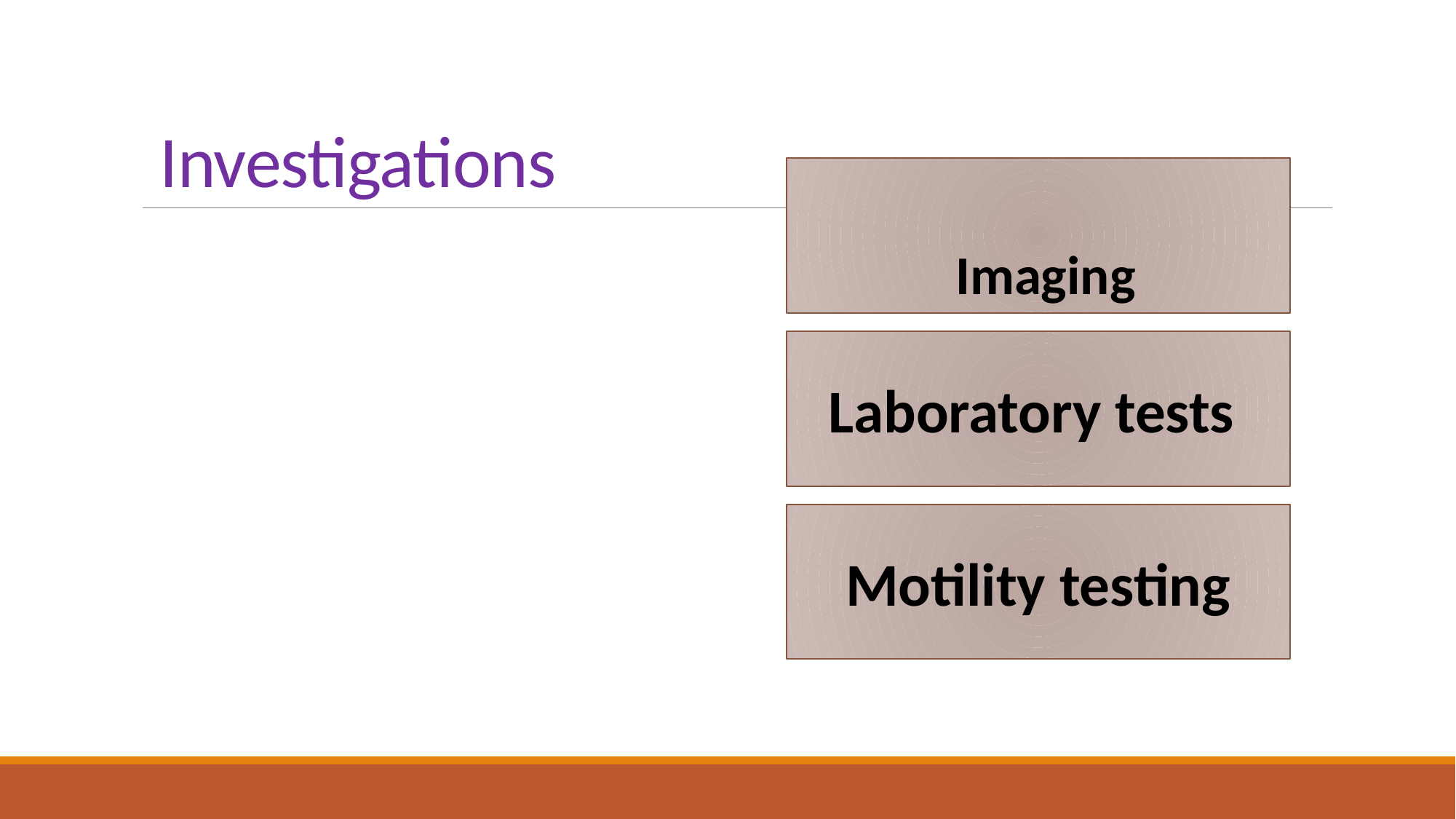

# Investigations

Imaging

Laboratory tests
Motility testing